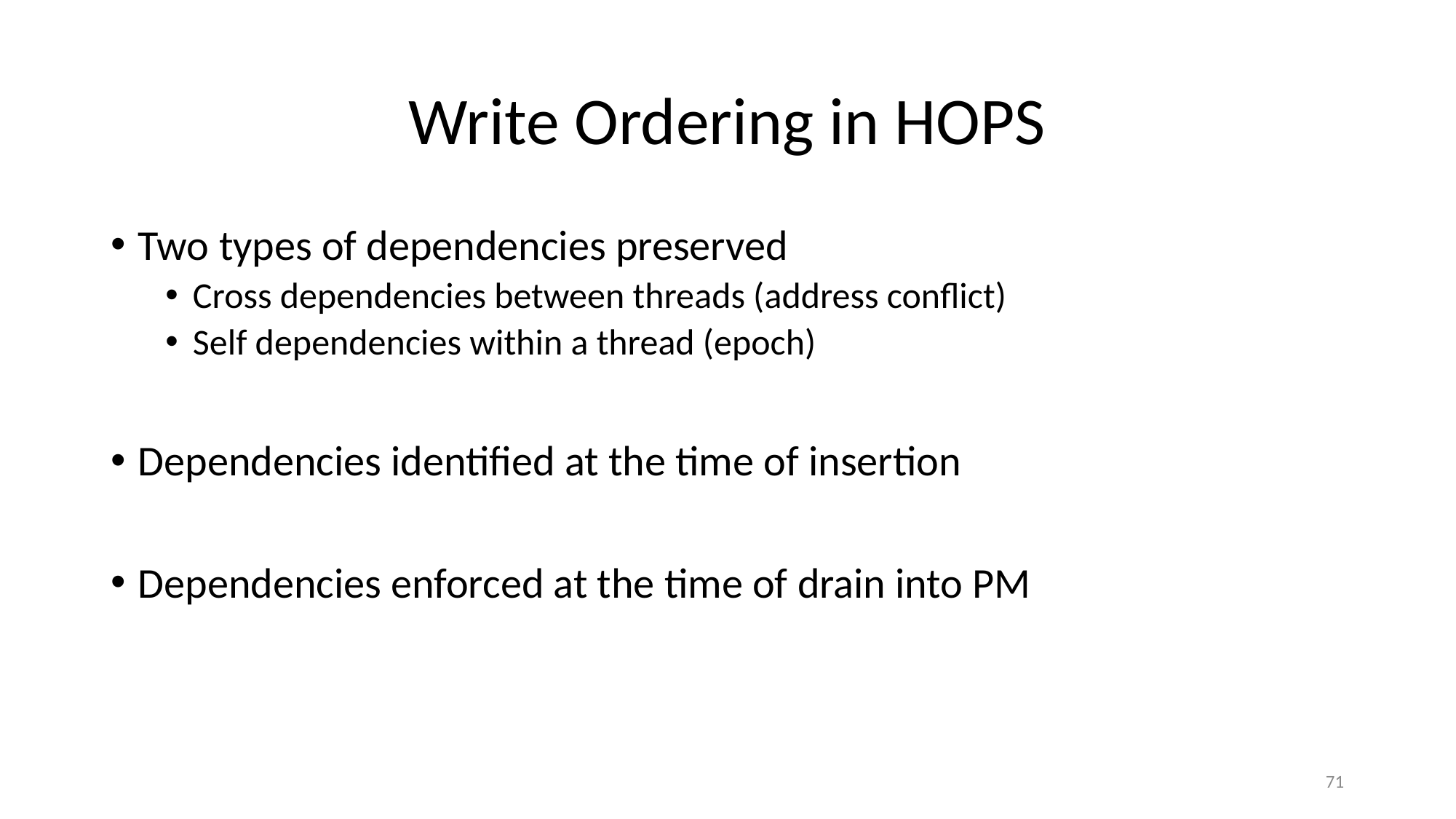

# Write Ordering in HOPS
Two types of dependencies preserved
Cross dependencies between threads (address conflict)
Self dependencies within a thread (epoch)

Dependencies identified at the time of insertion

Dependencies enforced at the time of drain into PM

71